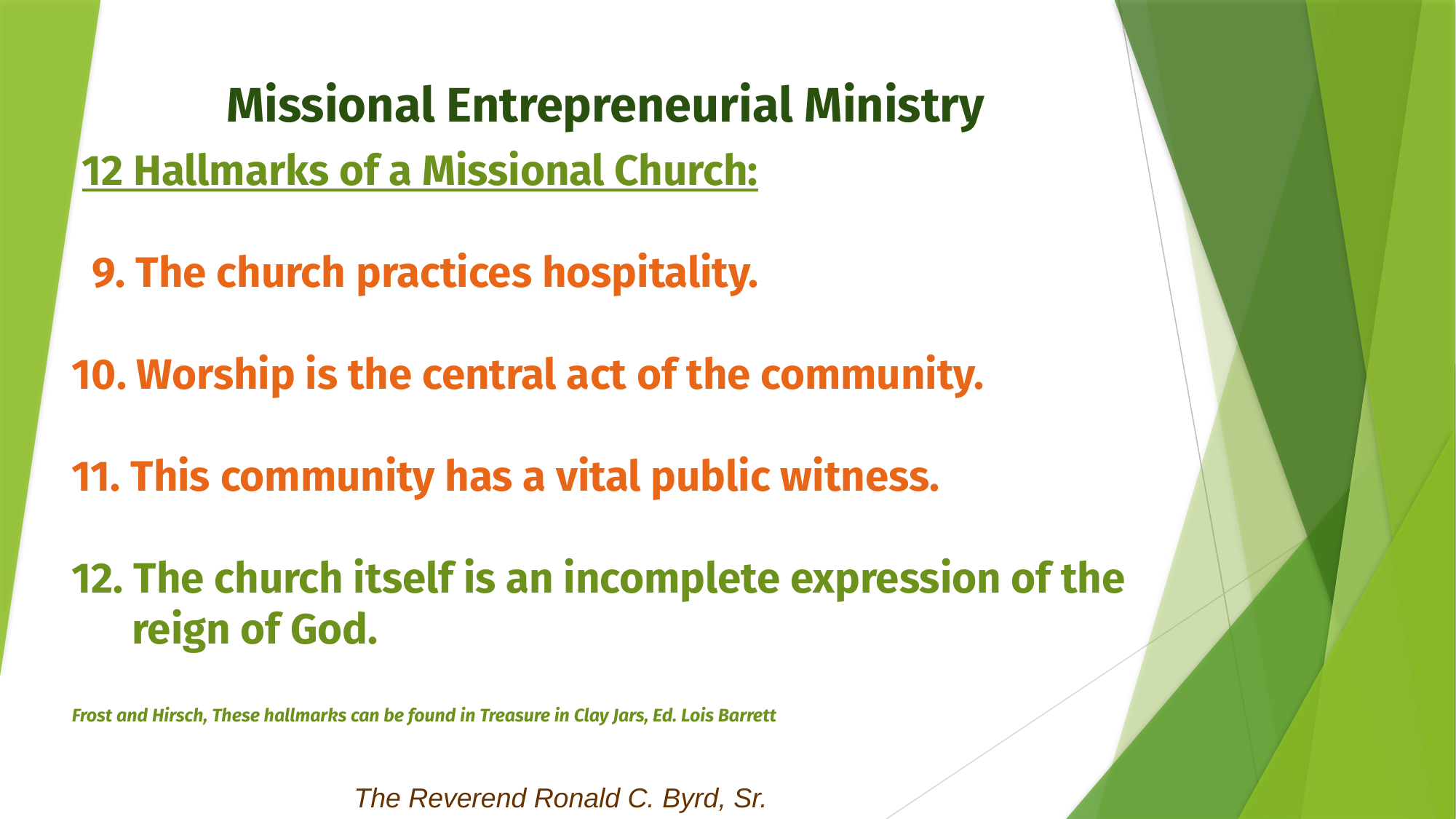

Missional Entrepreneurial Ministry
 12 Hallmarks of a Missional Church:

  9. The church practices hospitality.

10. Worship is the central act of the community.

11. This community has a vital public witness.

12. The church itself is an incomplete expression of the
      reign of God.

Frost and Hirsch, These hallmarks can be found in Treasure in Clay Jars, Ed. Lois Barrett
The Reverend Ronald C. Byrd, Sr.